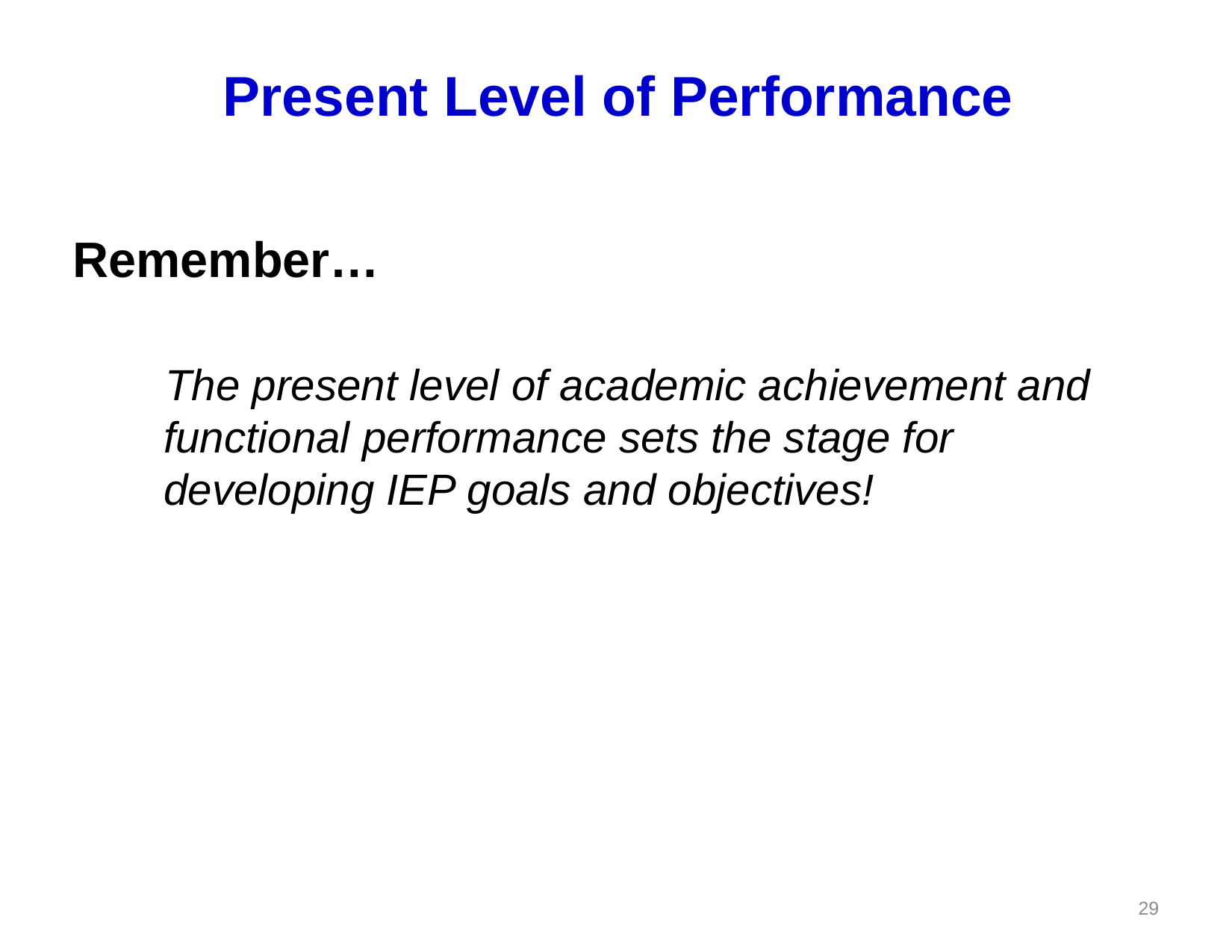

# Present Level of Performance
Remember…

   The present level of academic achievement and functional performance sets the stage for developing IEP goals and objectives!

29